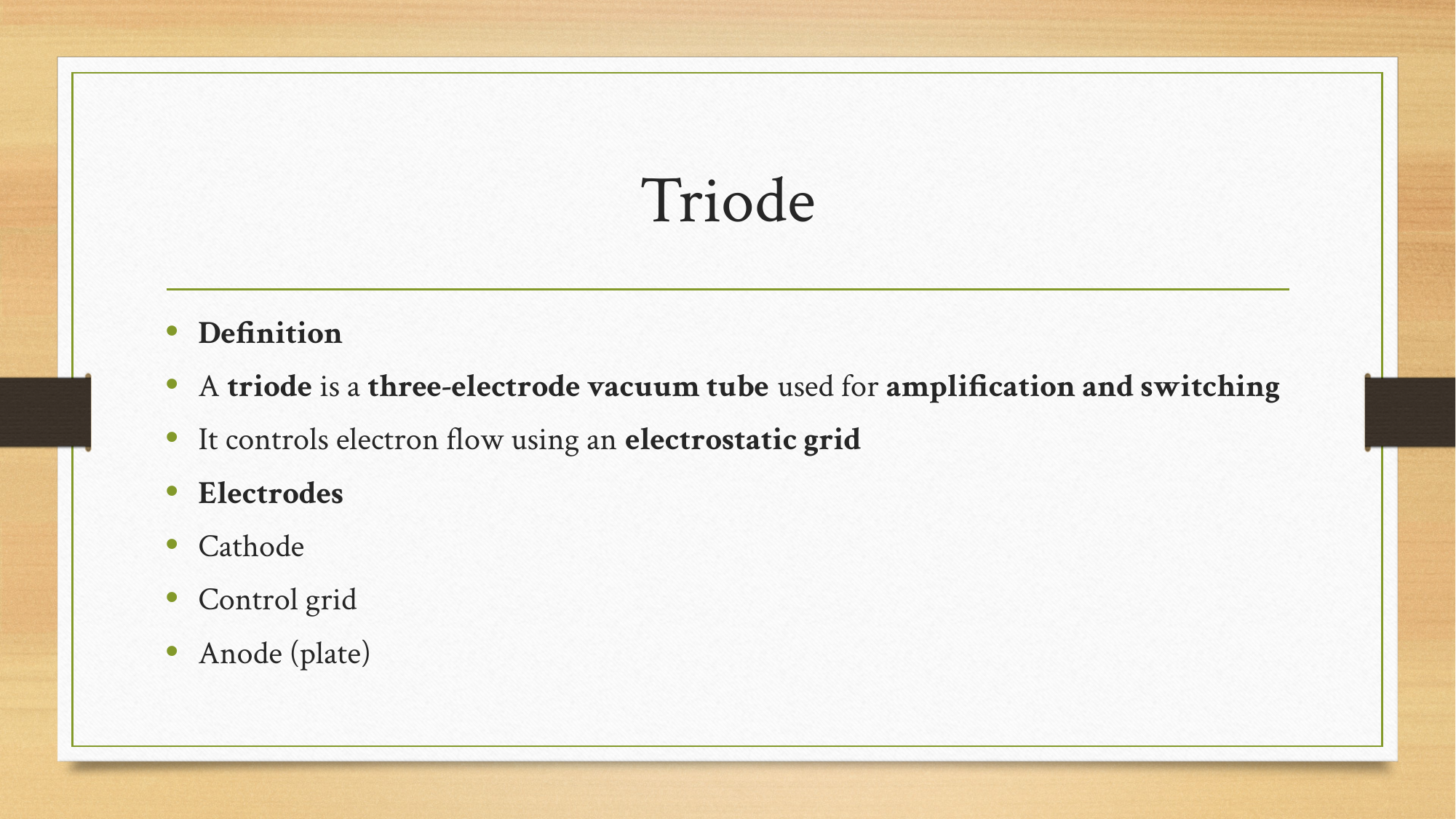

# Triode
Definition
A triode is a three-electrode vacuum tube used for amplification and switching
It controls electron flow using an electrostatic grid
Electrodes
Cathode
Control grid
Anode (plate)